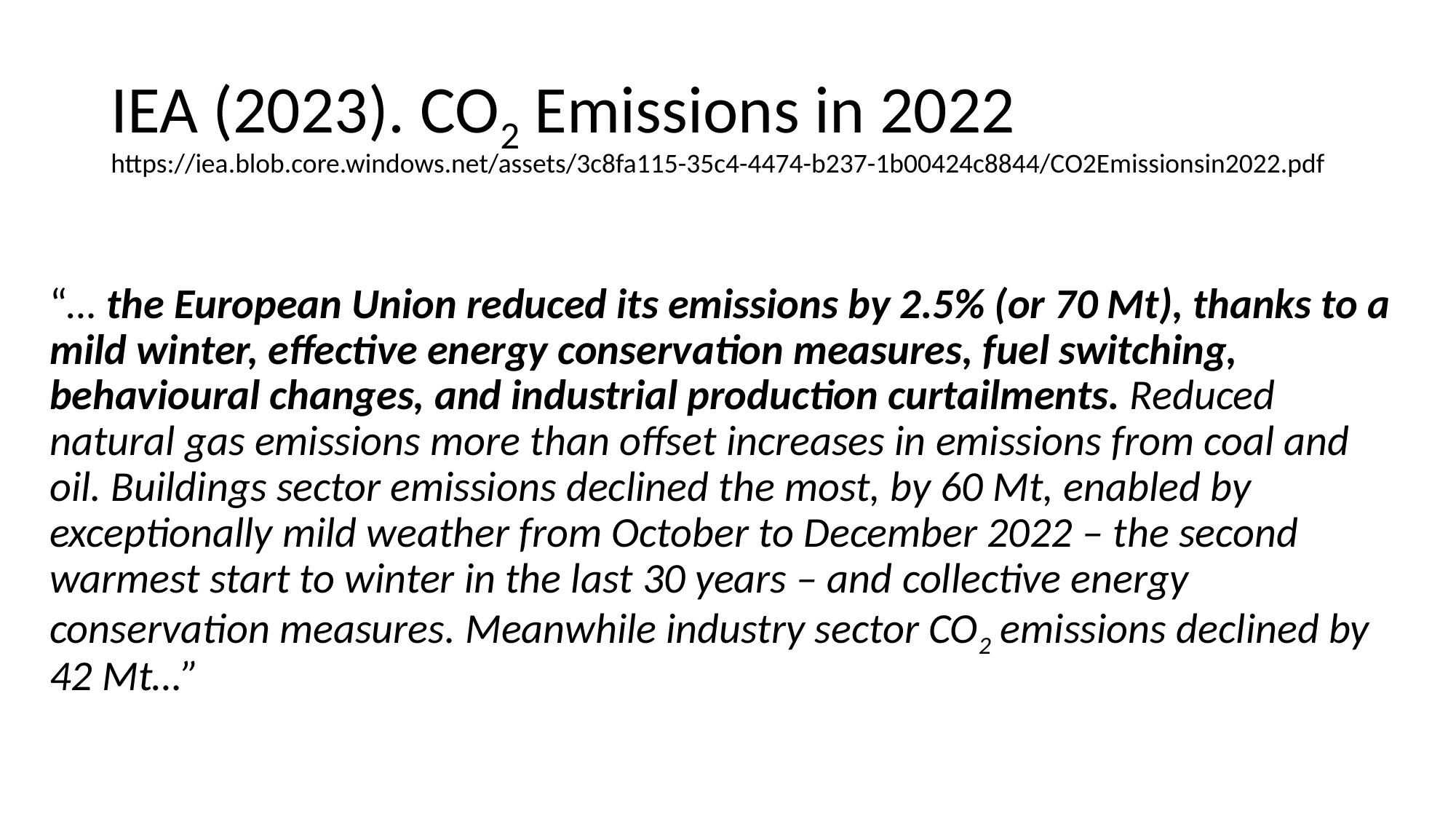

# IEA (2023). CO2 Emissions in 2022 https://iea.blob.core.windows.net/assets/3c8fa115-35c4-4474-b237-1b00424c8844/CO2Emissionsin2022.pdf
“… the European Union reduced its emissions by 2.5% (or 70 Mt), thanks to a mild winter, effective energy conservation measures, fuel switching, behavioural changes, and industrial production curtailments. Reduced natural gas emissions more than offset increases in emissions from coal and oil. Buildings sector emissions declined the most, by 60 Mt, enabled by exceptionally mild weather from October to December 2022 – the second warmest start to winter in the last 30 years – and collective energy conservation measures. Meanwhile industry sector CO2 emissions declined by 42 Mt…”